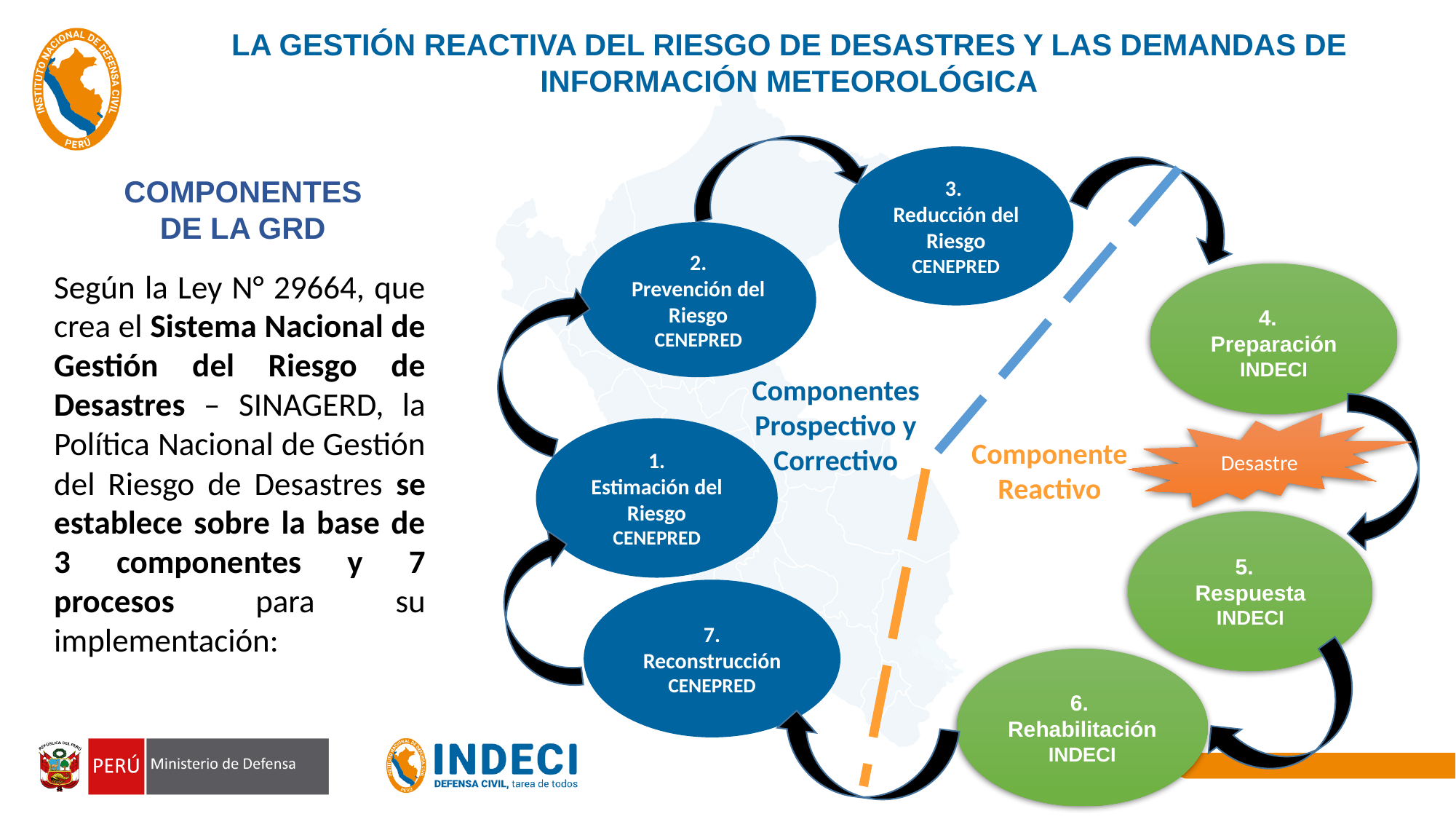

LA GESTIÓN REACTIVA DEL RIESGO DE DESASTRES Y LAS DEMANDAS DE INFORMACIÓN METEOROLÓGICA

3.
Reducción del Riesgo
CENEPRED

COMPONENTES
DE LA GRD
2.
Prevención del Riesgo
CENEPRED
Según la Ley N° 29664, que crea el Sistema Nacional de Gestión del Riesgo de Desastres – SINAGERD, la Política Nacional de Gestión del Riesgo de Desastres se establece sobre la base de 3 componentes y 7 procesos para su implementación:

4.
Preparación
INDECI

Componentes Prospectivo y Correctivo
Desastre
1.
Estimación del Riesgo CENEPRED
Componente
Reactivo

5.
Respuesta
INDECI

7.
Reconstrucción
CENEPRED

6.
Rehabilitación
INDECI